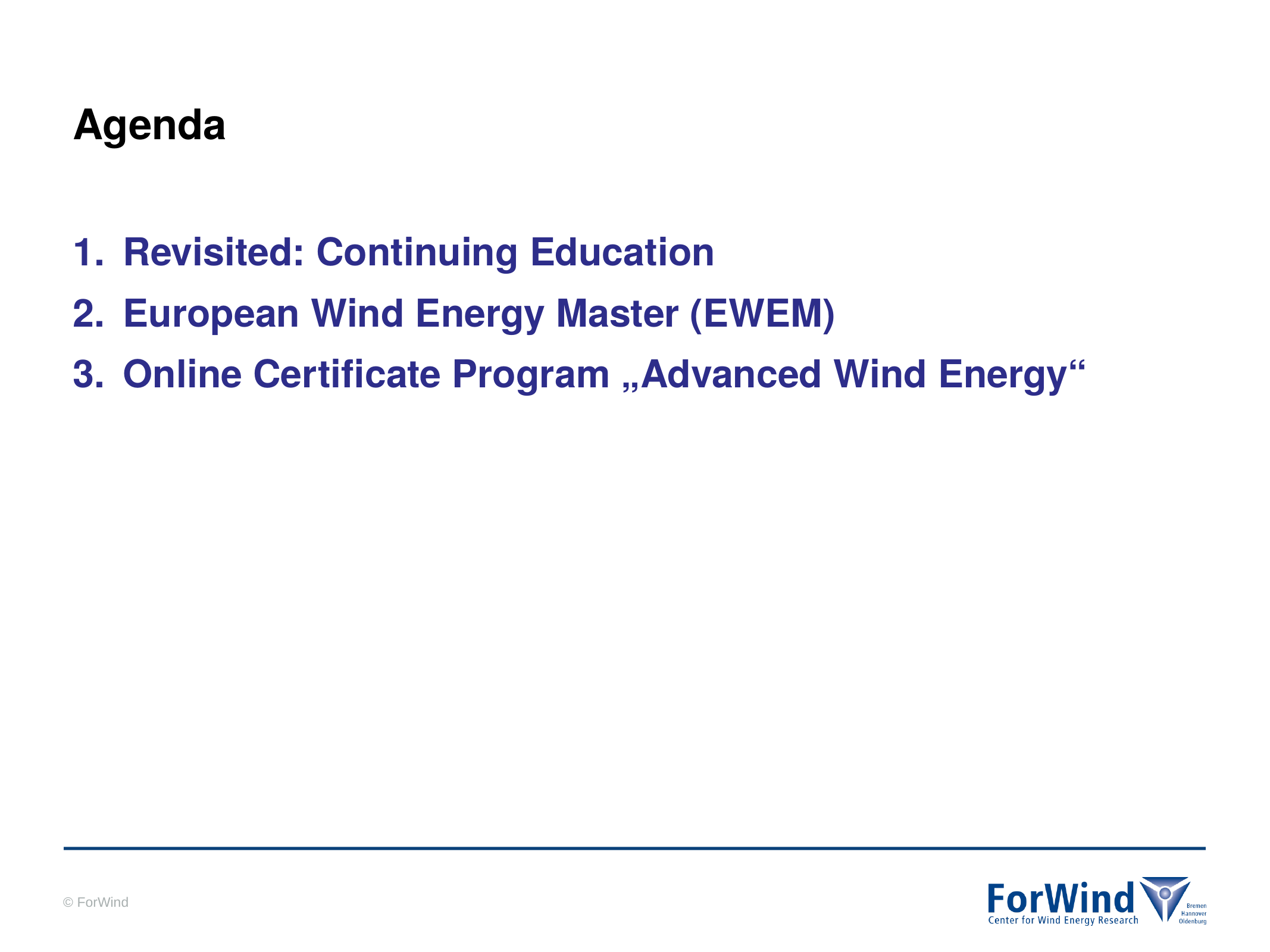

# Agenda
Revisited: Continuing Education
European Wind Energy Master (EWEM)
Online Certificate Program „Advanced Wind Energy“